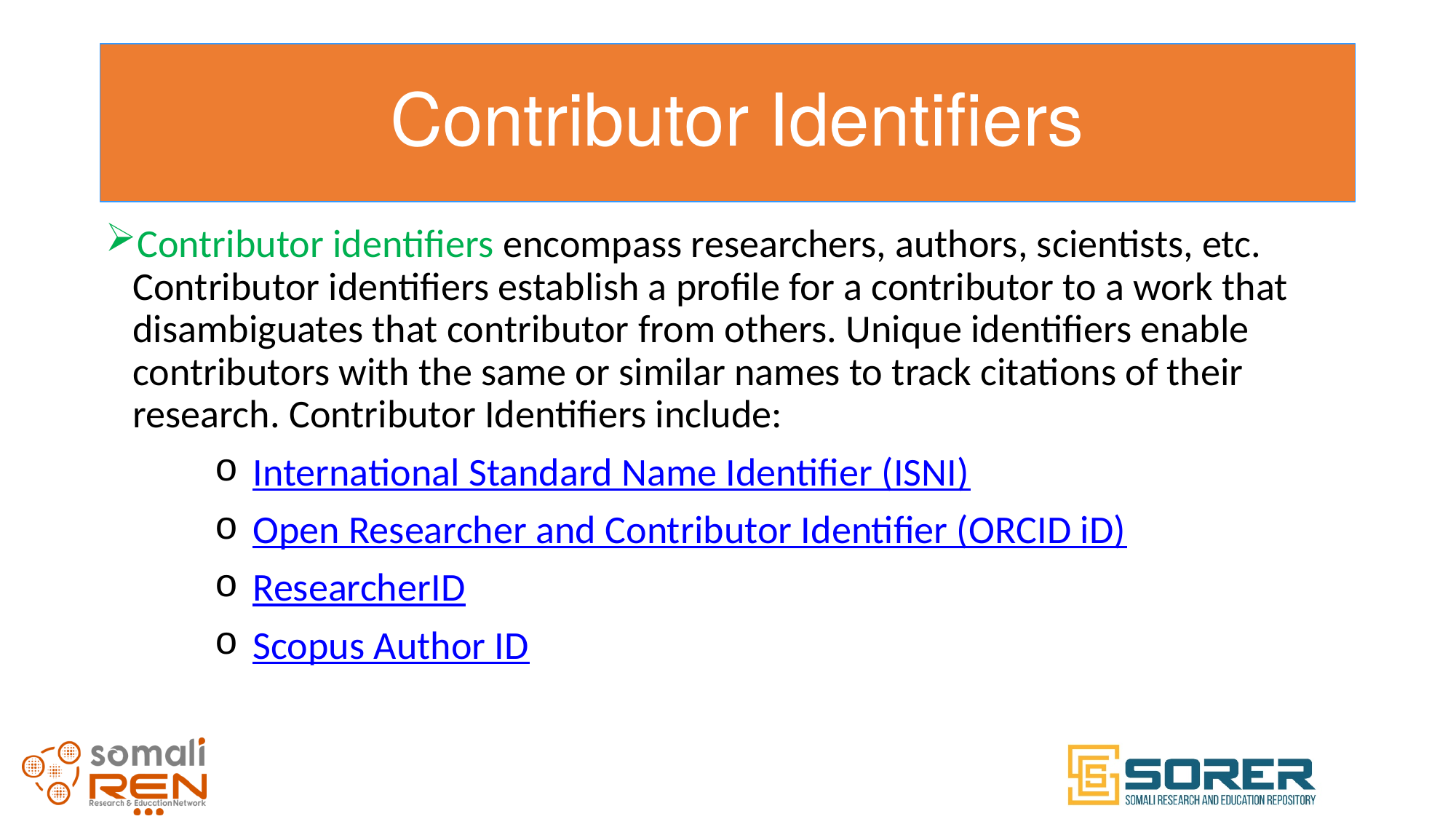

# Contributor Identifiers
Contributor identifiers encompass researchers, authors, scientists, etc. Contributor identifiers establish a profile for a contributor to a work that disambiguates that contributor from others. Unique identifiers enable contributors with the same or similar names to track citations of their research. Contributor Identifiers include:
International Standard Name Identifier (ISNI)
Open Researcher and Contributor Identifier (ORCID iD)
ResearcherID
Scopus Author ID